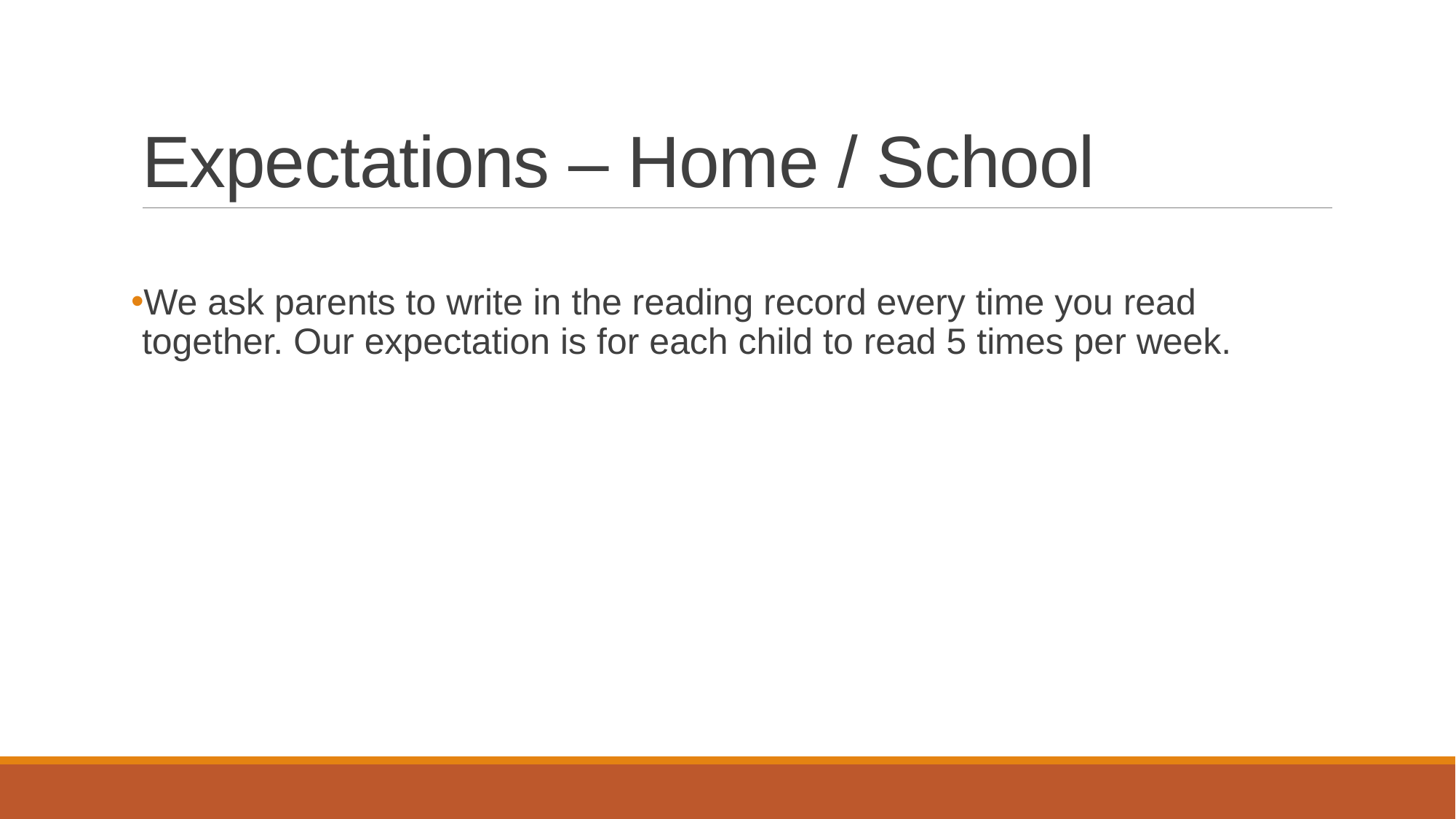

# Expectations – Home / School

We ask parents to write in the reading record every time you read together. Our expectation is for each child to read 5 times per week.